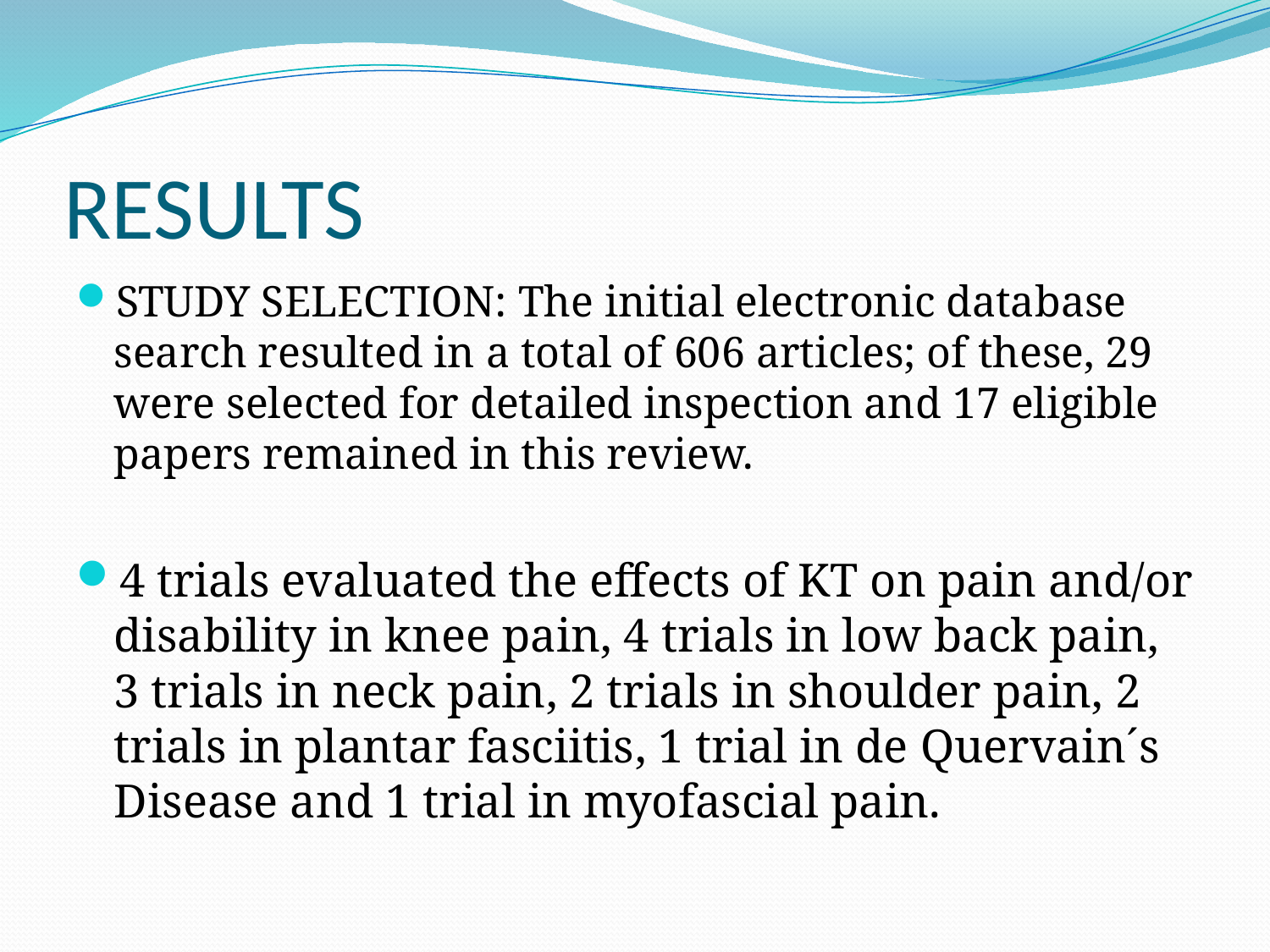

# RESULTS
STUDY SELECTION: The initial electronic database search resulted in a total of 606 articles; of these, 29 were selected for detailed inspection and 17 eligible papers remained in this review.

4 trials evaluated the effects of KT on pain and/or disability in knee pain, 4 trials in low back pain, 3 trials in neck pain, 2 trials in shoulder pain, 2 trials in plantar fasciitis, 1 trial in de Quervain´s Disease and 1 trial in myofascial pain.